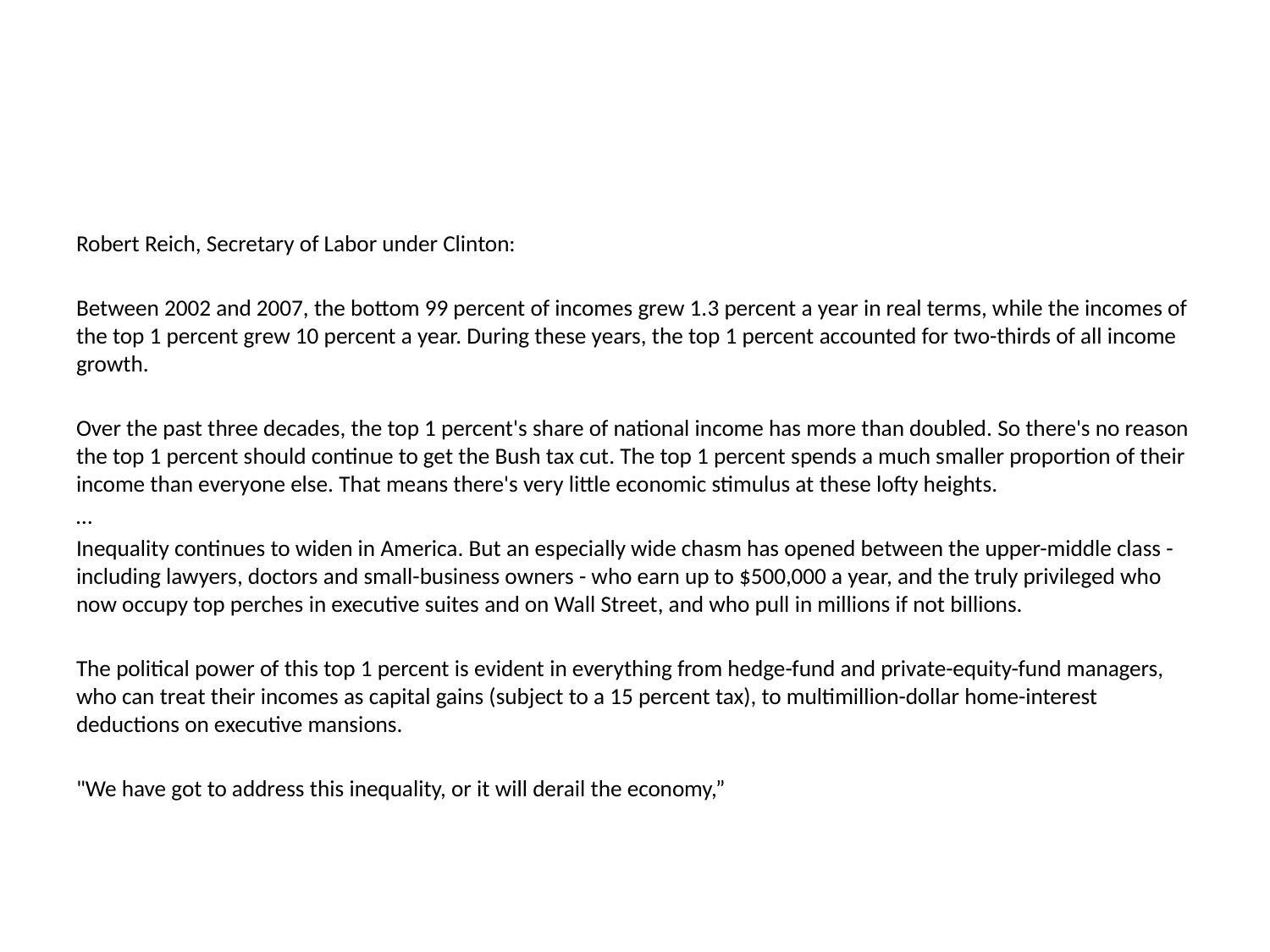

Robert Reich, Secretary of Labor under Clinton:

Between 2002 and 2007, the bottom 99 percent of incomes grew 1.3 percent a year in real terms, while the incomes of the top 1 percent grew 10 percent a year. During these years, the top 1 percent accounted for two-thirds of all income growth.

Over the past three decades, the top 1 percent's share of national income has more than doubled. So there's no reason the top 1 percent should continue to get the Bush tax cut. The top 1 percent spends a much smaller proportion of their income than everyone else. That means there's very little economic stimulus at these lofty heights.
…
Inequality continues to widen in America. But an especially wide chasm has opened between the upper-middle class - including lawyers, doctors and small-business owners - who earn up to $500,000 a year, and the truly privileged who now occupy top perches in executive suites and on Wall Street, and who pull in millions if not billions.

The political power of this top 1 percent is evident in everything from hedge-fund and private-equity-fund managers, who can treat their incomes as capital gains (subject to a 15 percent tax), to multimillion-dollar home-interest deductions on executive mansions.

"We have got to address this inequality, or it will derail the economy,”